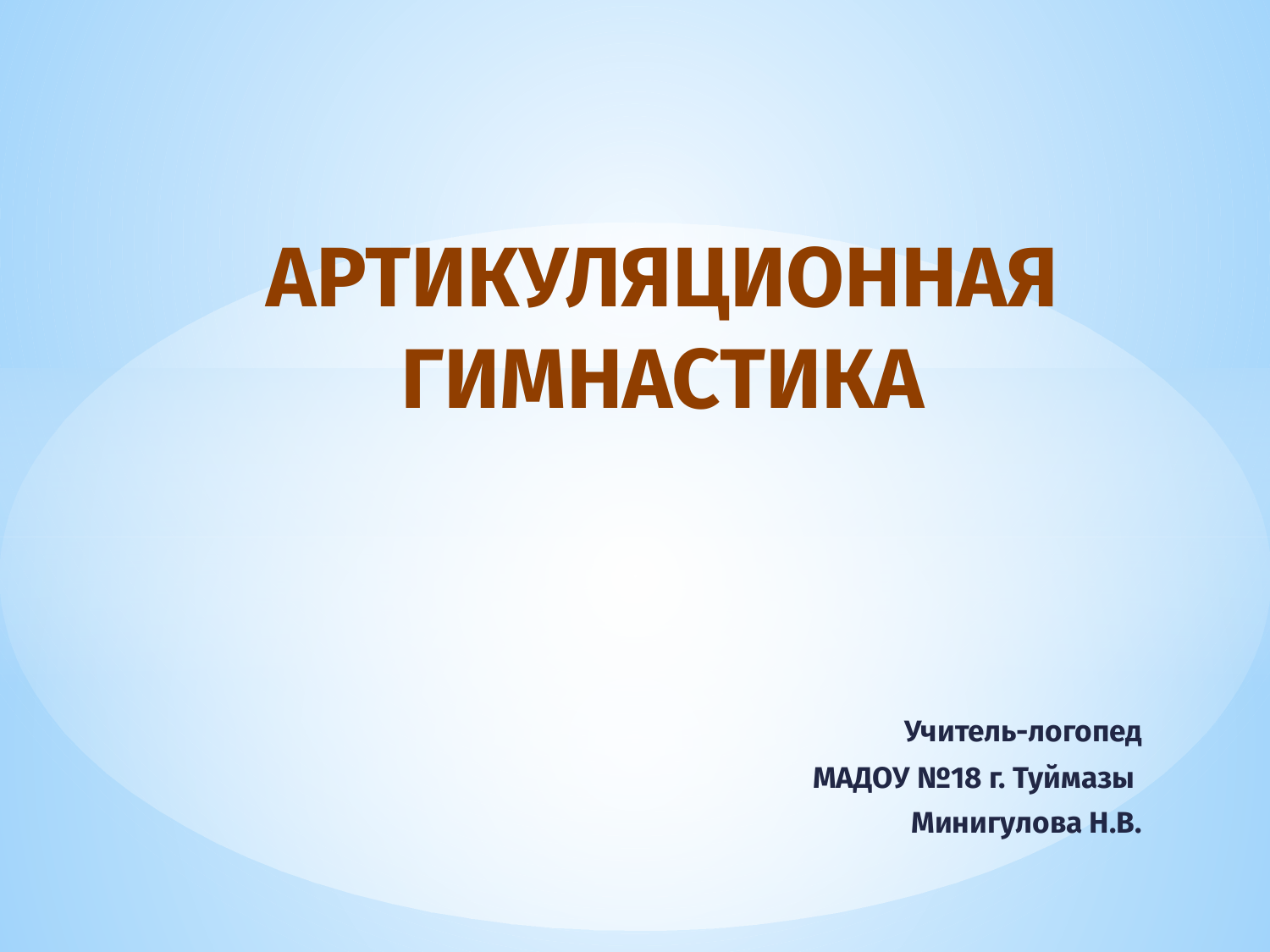

# АРТИКУЛЯЦИОННАЯ ГИМНАСТИКА
Учитель-логопед
 МАДОУ №18 г. Туймазы
Минигулова Н.В.